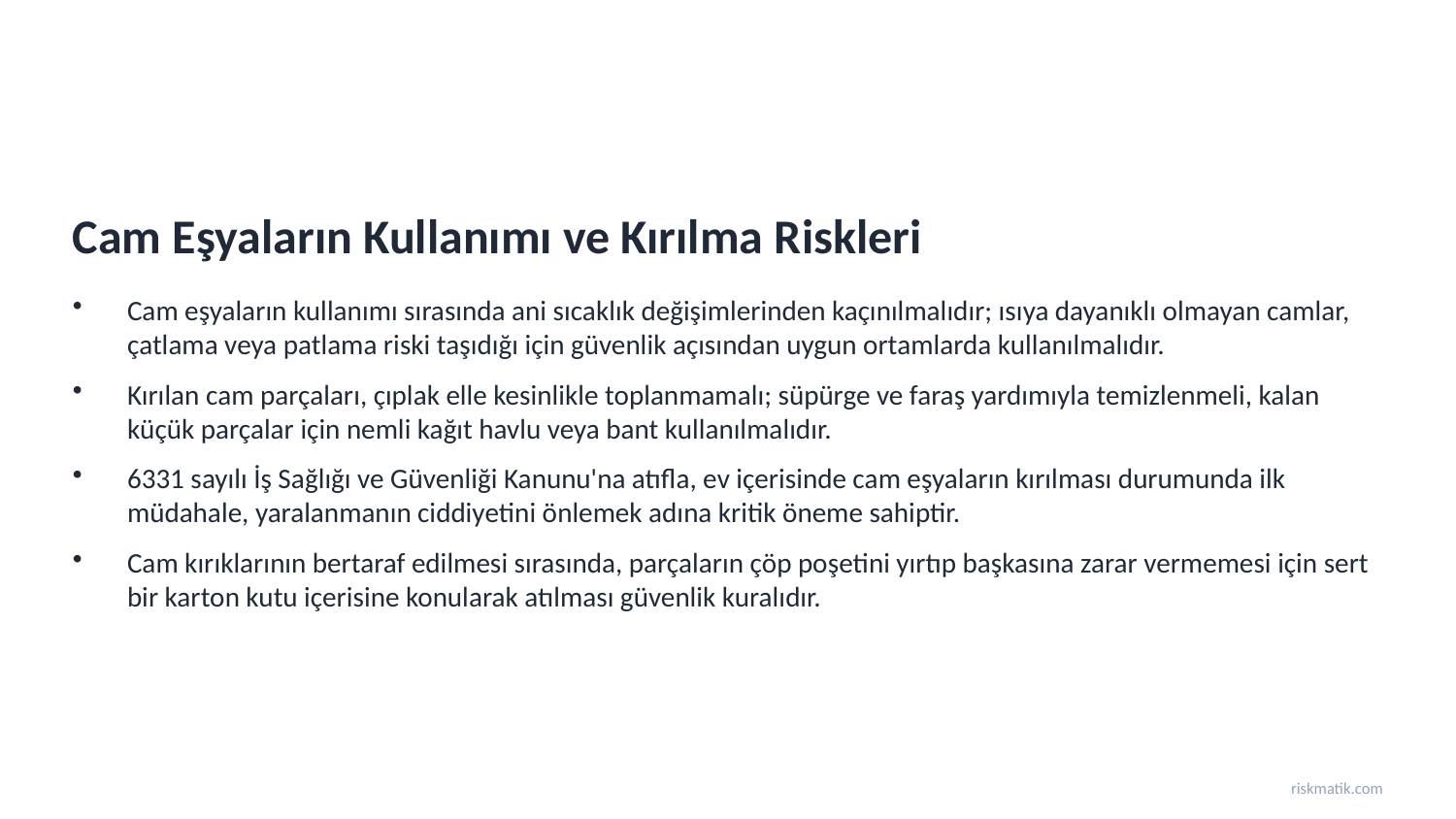

Cam Eşyaların Kullanımı ve Kırılma Riskleri
Cam eşyaların kullanımı sırasında ani sıcaklık değişimlerinden kaçınılmalıdır; ısıya dayanıklı olmayan camlar, çatlama veya patlama riski taşıdığı için güvenlik açısından uygun ortamlarda kullanılmalıdır.
Kırılan cam parçaları, çıplak elle kesinlikle toplanmamalı; süpürge ve faraş yardımıyla temizlenmeli, kalan küçük parçalar için nemli kağıt havlu veya bant kullanılmalıdır.
6331 sayılı İş Sağlığı ve Güvenliği Kanunu'na atıfla, ev içerisinde cam eşyaların kırılması durumunda ilk müdahale, yaralanmanın ciddiyetini önlemek adına kritik öneme sahiptir.
Cam kırıklarının bertaraf edilmesi sırasında, parçaların çöp poşetini yırtıp başkasına zarar vermemesi için sert bir karton kutu içerisine konularak atılması güvenlik kuralıdır.
riskmatik.com